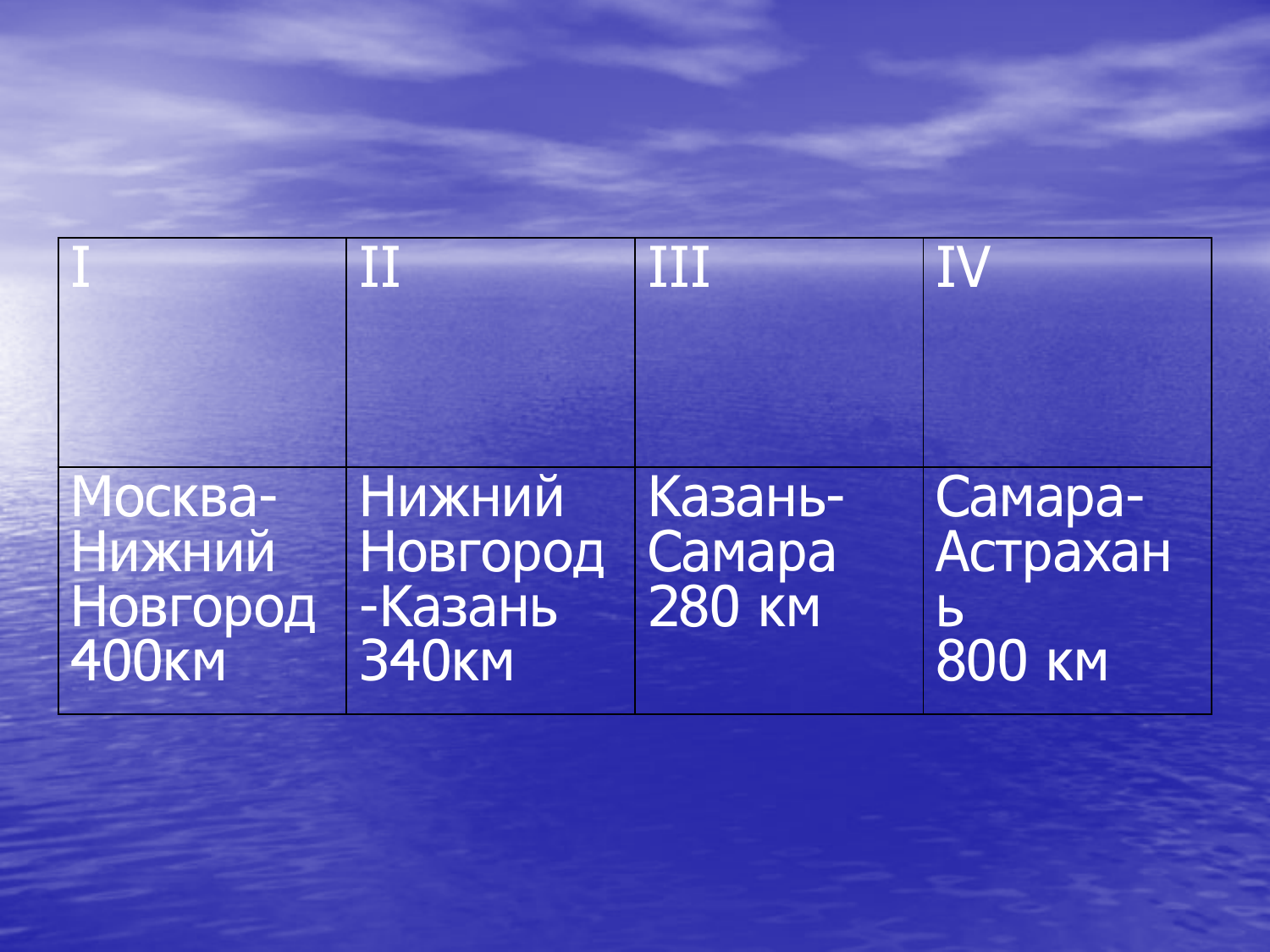

| I | II | III | IV |
| --- | --- | --- | --- |
| Москва-Нижний Новгород 400км | Нижний Новгород-Казань 340км | Казань-Самара 280 км | Самара-Астрахань 800 км |